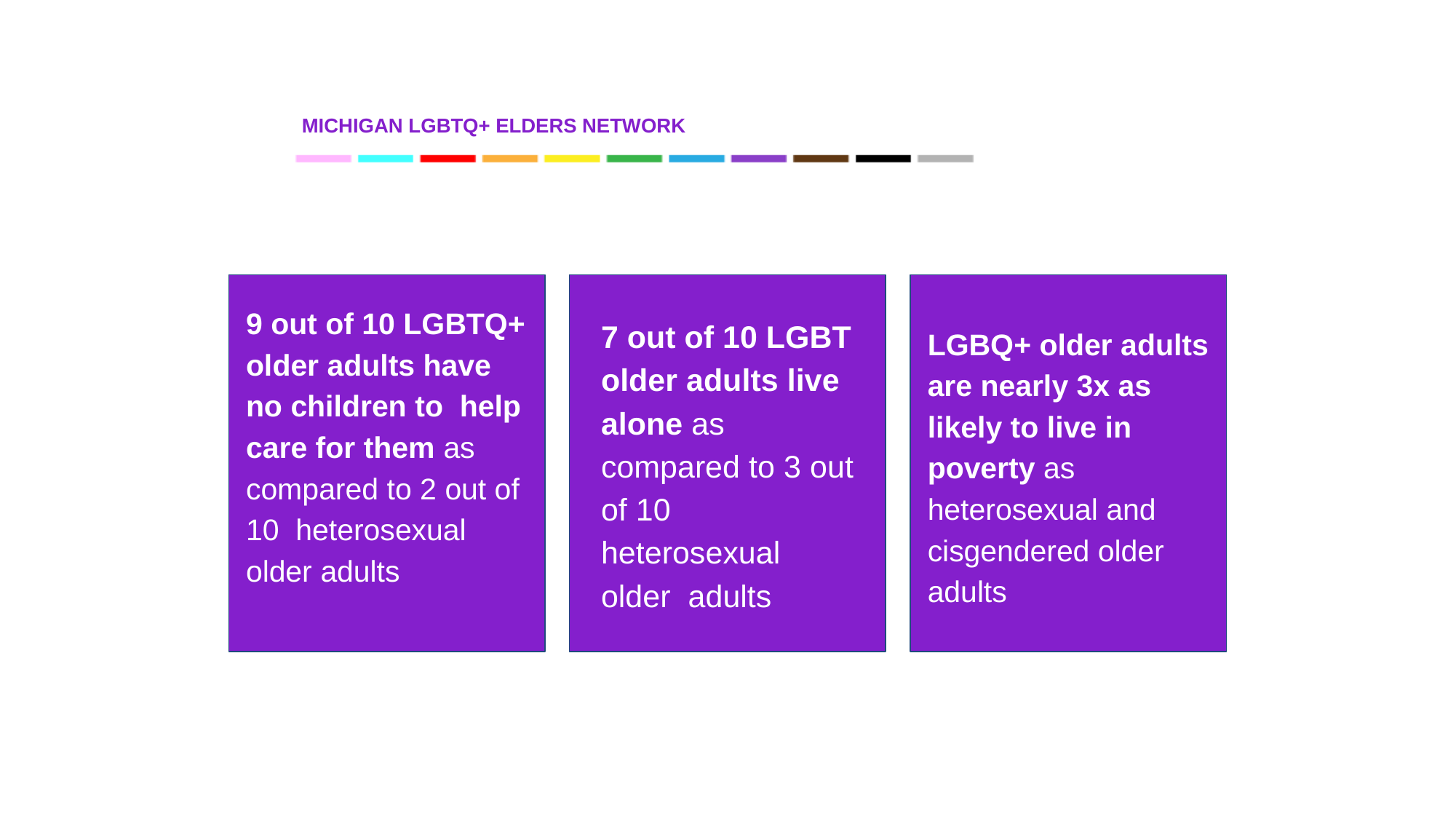

MICHIGAN LGBTQ+ ELDERS NETWORK

9 out of 10 LGBTQ+ older adults have no children to  help care for them as compared to 2 out of 10  heterosexual older adults
7 out of 10 LGBT older adults live alone as  compared to 3 out of 10 heterosexual older  adults
LGBQ+ older adults are nearly 3x as likely to live in poverty as heterosexual and cisgendered older adults